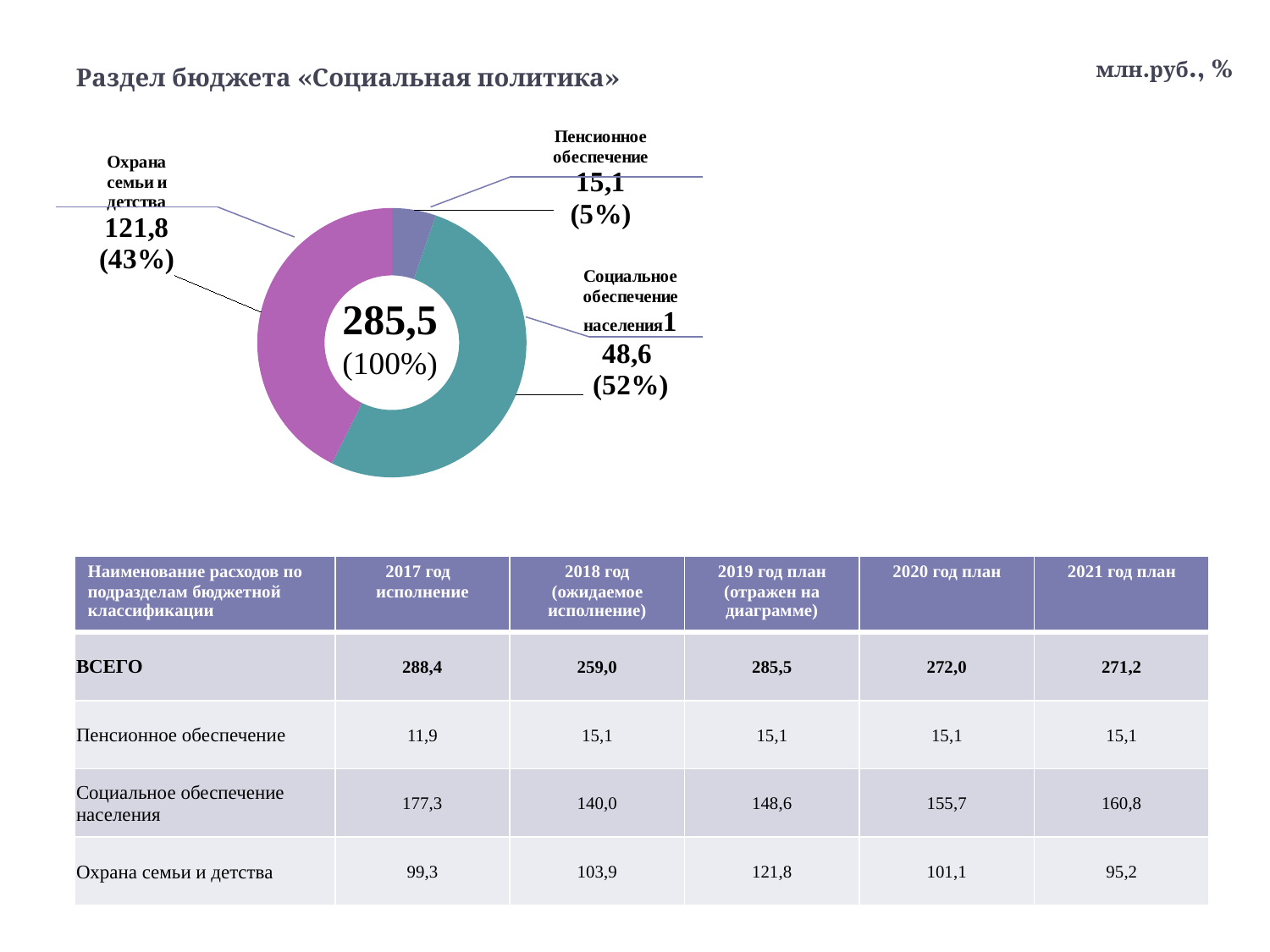

# Раздел бюджета «Социальная политика»
млн.руб., %

### Chart

| Category | Продажи |
|---|---|
| Пенсионное обеспечение | 15.1 |
| Социальное обеспечение населения | 148.6 |
| Охрана семьи и детства | 121.8 |
285,5
(100%)
| Наименование расходов по подразделам бюджетной классификации | 2017 год исполнение | 2018 год (ожидаемое исполнение) | 2019 год план (отражен на диаграмме) | 2020 год план | 2021 год план |
| --- | --- | --- | --- | --- | --- |
| ВСЕГО | 288,4 | 259,0 | 285,5 | 272,0 | 271,2 |
| Пенсионное обеспечение | 11,9 | 15,1 | 15,1 | 15,1 | 15,1 |
| Социальное обеспечение населения | 177,3 | 140,0 | 148,6 | 155,7 | 160,8 |
| Охрана семьи и детства | 99,3 | 103,9 | 121,8 | 101,1 | 95,2 |